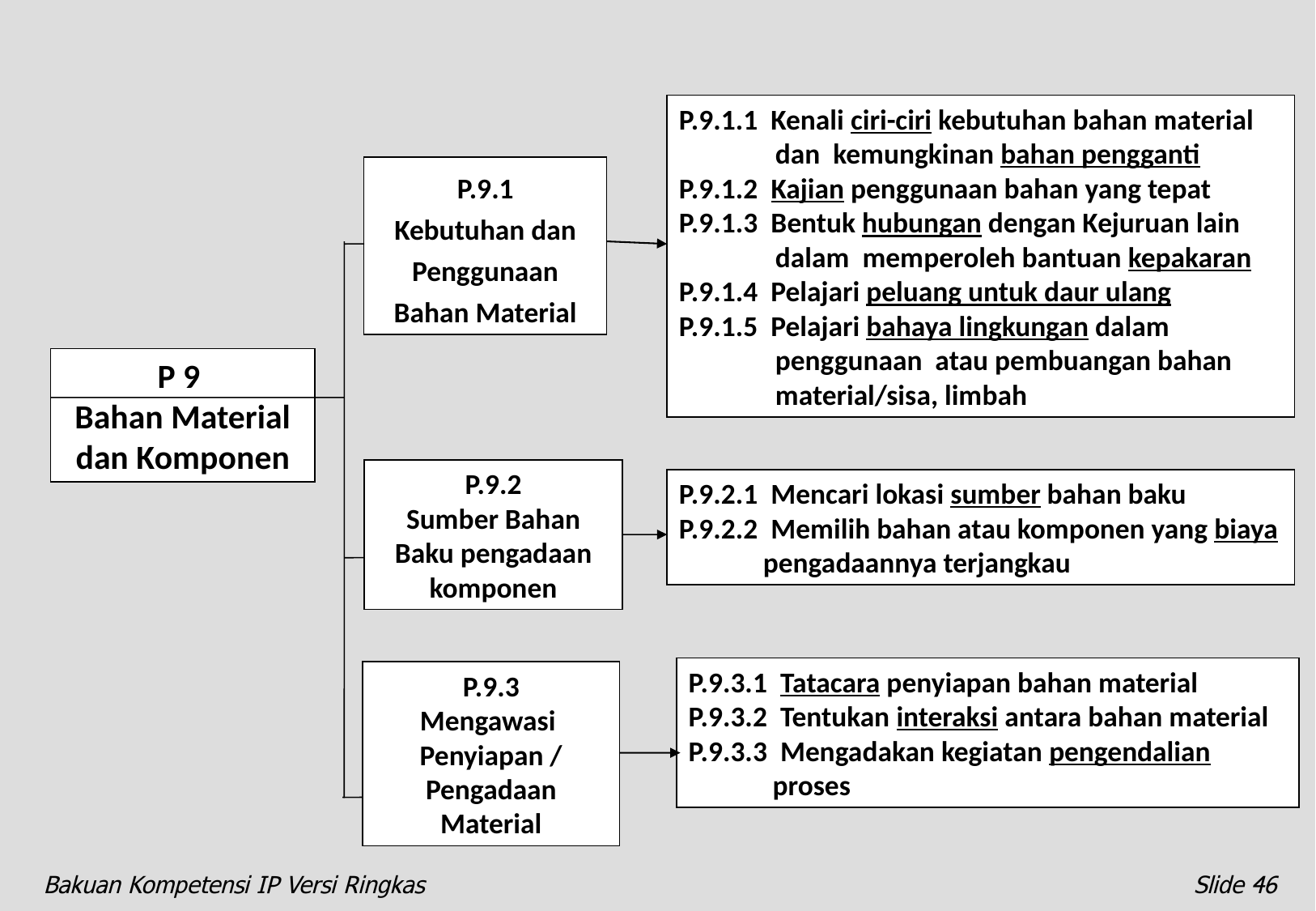

P.9.1.1  Kenali ciri-ciri kebutuhan bahan material dan  kemungkinan bahan pengganti
P.9.1.2  Kajian penggunaan bahan yang tepat
P.9.1.3  Bentuk hubungan dengan Kejuruan lain dalam  memperoleh bantuan kepakaran
P.9.1.4  Pelajari peluang untuk daur ulang
P.9.1.5  Pelajari bahaya lingkungan dalam penggunaan  atau pembuangan bahan material/sisa, limbah
P.9.1
Kebutuhan dan Penggunaan Bahan Material

P 9
Bahan Material dan Komponen

P.9.2
Sumber Bahan Baku pengadaan komponen
P.9.2.1  Mencari lokasi sumber bahan baku
P.9.2.2  Memilih bahan atau komponen yang biaya
             pengadaannya terjangkau

P.9.3.1  Tatacara penyiapan bahan material
P.9.3.2  Tentukan interaksi antara bahan material
P.9.3.3  Mengadakan kegiatan pengendalian
             proses
P.9.3
Mengawasi  Penyiapan / Pengadaan Material

Bakuan Kompetensi IP Versi Ringkas
Slide 46